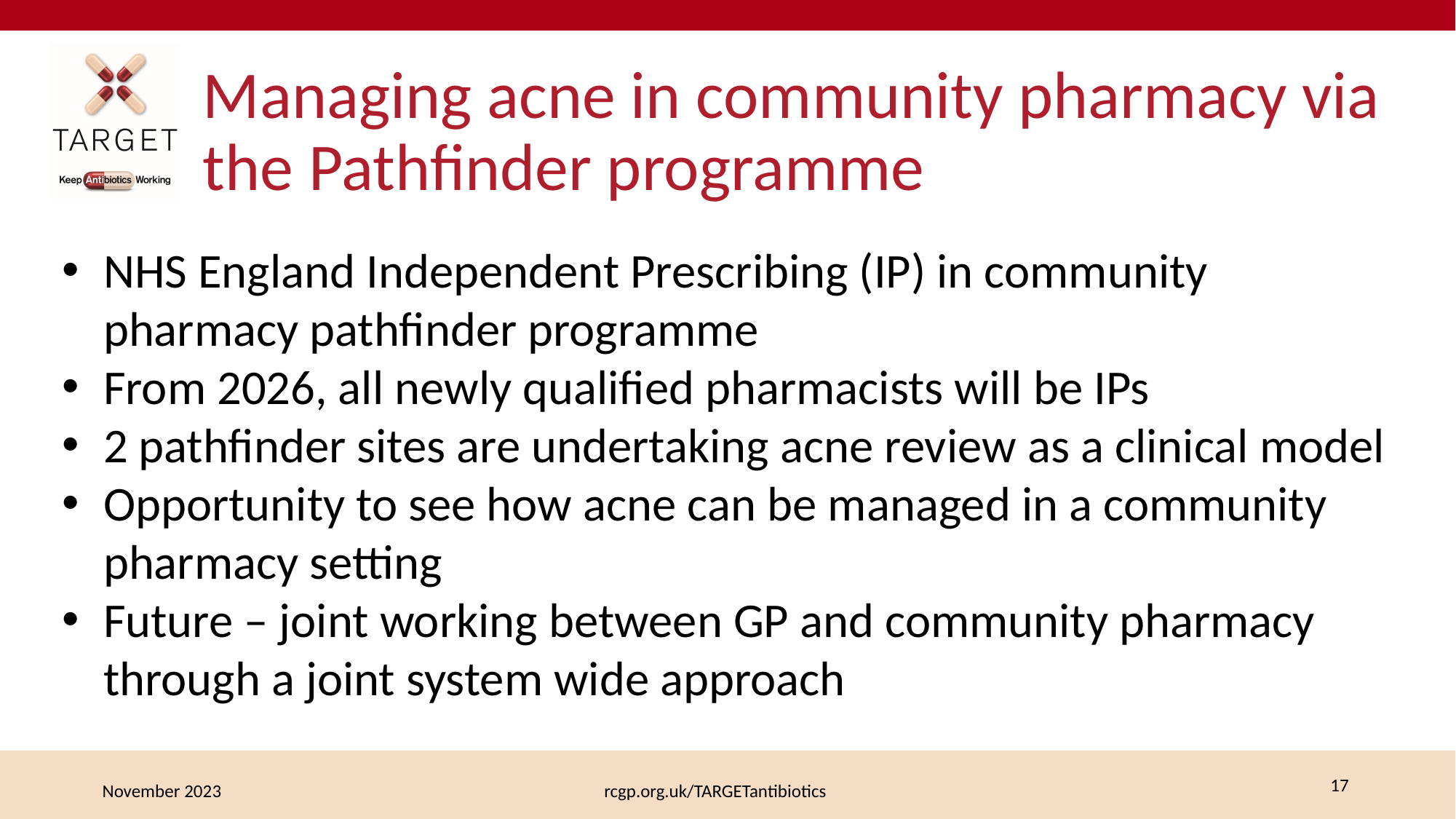

# Managing acne in community pharmacy via the Pathfinder programme
NHS England Independent Prescribing (IP) in community pharmacy pathfinder programme
From 2026, all newly qualified pharmacists will be IPs
2 pathfinder sites are undertaking acne review as a clinical model
Opportunity to see how acne can be managed in a community pharmacy setting
Future – joint working between GP and community pharmacy through a joint system wide approach
November 2023
rcgp.org.uk/TARGETantibiotics
  17